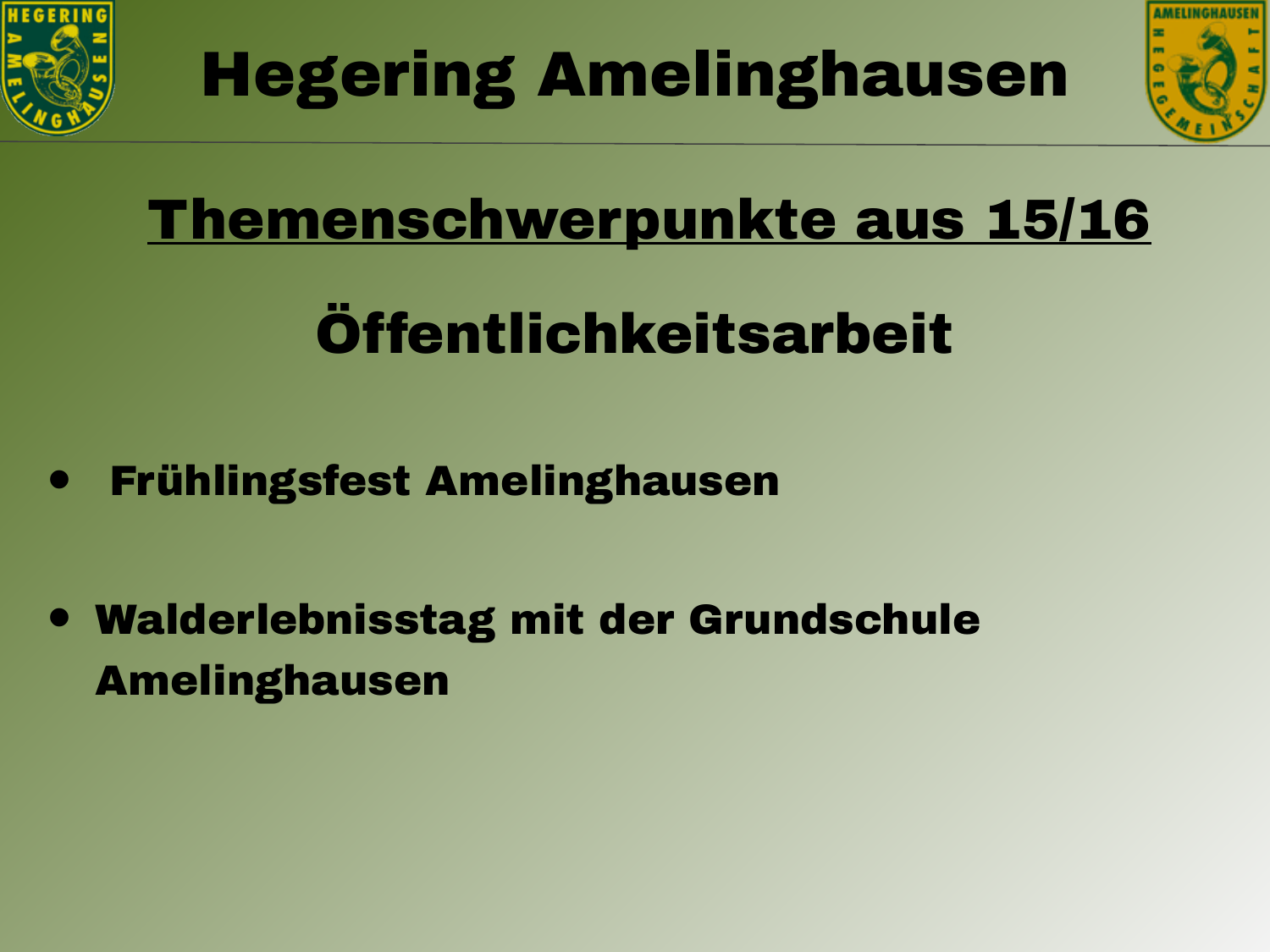

Themenschwerpunkte aus 15/16
Öffentlichkeitsarbeit

 Frühlingsfest Amelinghausen

Walderlebnisstag mit der Grundschule Amelinghausen